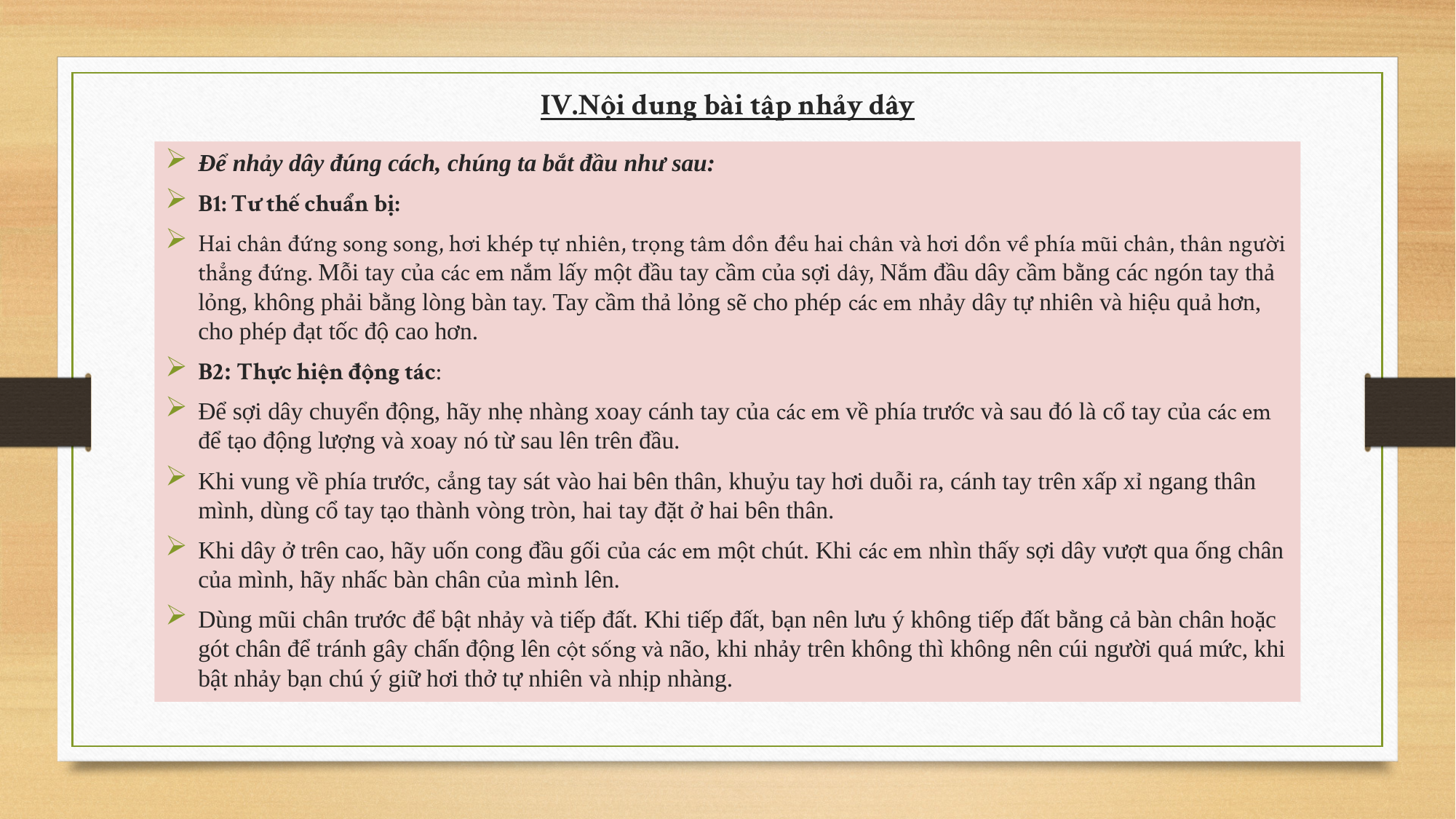

# IV.Nội dung bài tập nhảy dây
Để nhảy dây đúng cách, chúng ta bắt đầu như sau:
B1: Tư thế chuẩn bị:
Hai chân đứng song song, hơi khép tự nhiên, trọng tâm dồn đều hai chân và hơi dồn về phía mũi chân, thân người thẳng đứng. Mỗi tay của các em nắm lấy một đầu tay cầm của sợi dây, Nắm đầu dây cầm bằng các ngón tay thả lỏng, không phải bằng lòng bàn tay. Tay cầm thả lỏng sẽ cho phép các em nhảy dây tự nhiên và hiệu quả hơn, cho phép đạt tốc độ cao hơn.
B2: Thực hiện động tác:
Để sợi dây chuyển động, hãy nhẹ nhàng xoay cánh tay của các em về phía trước và sau đó là cổ tay của các em để tạo động lượng và xoay nó từ sau lên trên đầu.
Khi vung về phía trước, cẳng tay sát vào hai bên thân, khuỷu tay hơi duỗi ra, cánh tay trên xấp xỉ ngang thân mình, dùng cổ tay tạo thành vòng tròn, hai tay đặt ở hai bên thân.
Khi dây ở trên cao, hãy uốn cong đầu gối của các em một chút. Khi các em nhìn thấy sợi dây vượt qua ống chân của mình, hãy nhấc bàn chân của mình lên.
Dùng mũi chân trước để bật nhảy và tiếp đất. Khi tiếp đất, bạn nên lưu ý không tiếp đất bằng cả bàn chân hoặc gót chân để tránh gây chấn động lên cột sống và não, khi nhảy trên không thì không nên cúi người quá mức, khi bật nhảy bạn chú ý giữ hơi thở tự nhiên và nhịp nhàng.